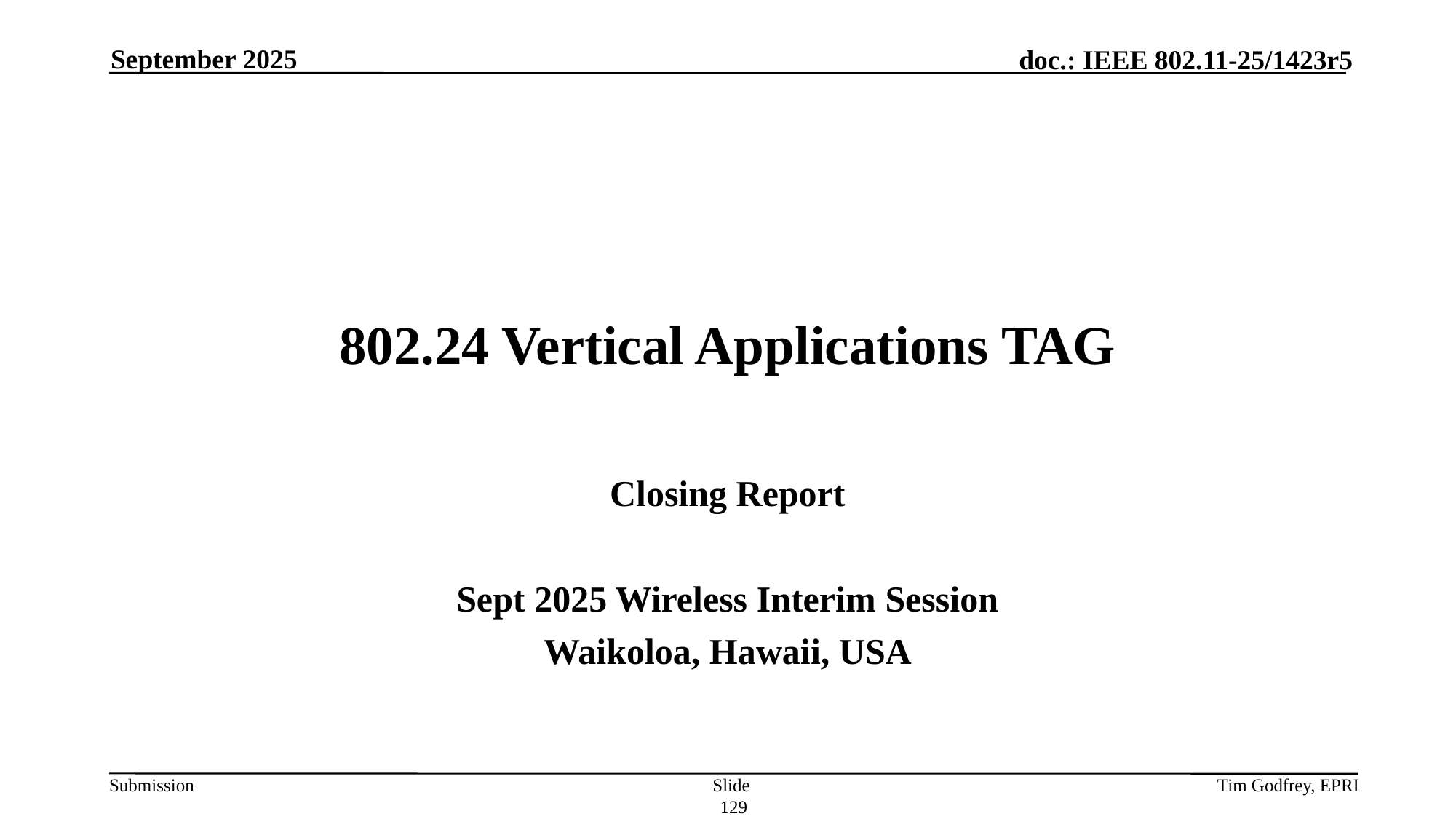

September 2025
# 802.24 Vertical Applications TAG
Closing Report

Sept 2025 Wireless Interim Session
Waikoloa, Hawaii, USA

Slide 129
Tim Godfrey, EPRI